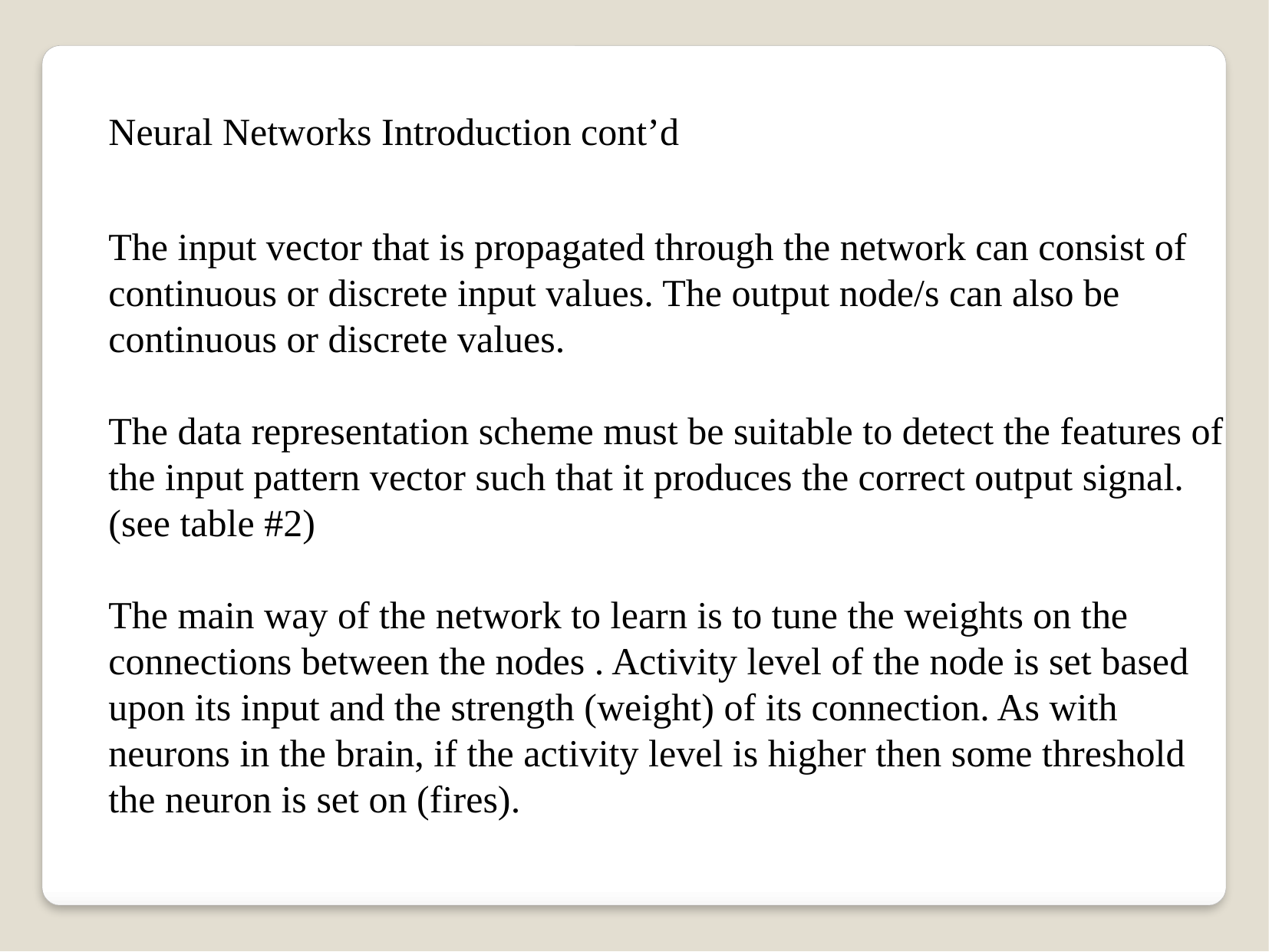

Neural Networks Introduction cont’d
The input vector that is propagated through the network can consist of continuous or discrete input values. The output node/s can also be continuous or discrete values.

The data representation scheme must be suitable to detect the features of the input pattern vector such that it produces the correct output signal. (see table #2)

The main way of the network to learn is to tune the weights on the connections between the nodes . Activity level of the node is set based upon its input and the strength (weight) of its connection. As with neurons in the brain, if the activity level is higher then some threshold the neuron is set on (fires).